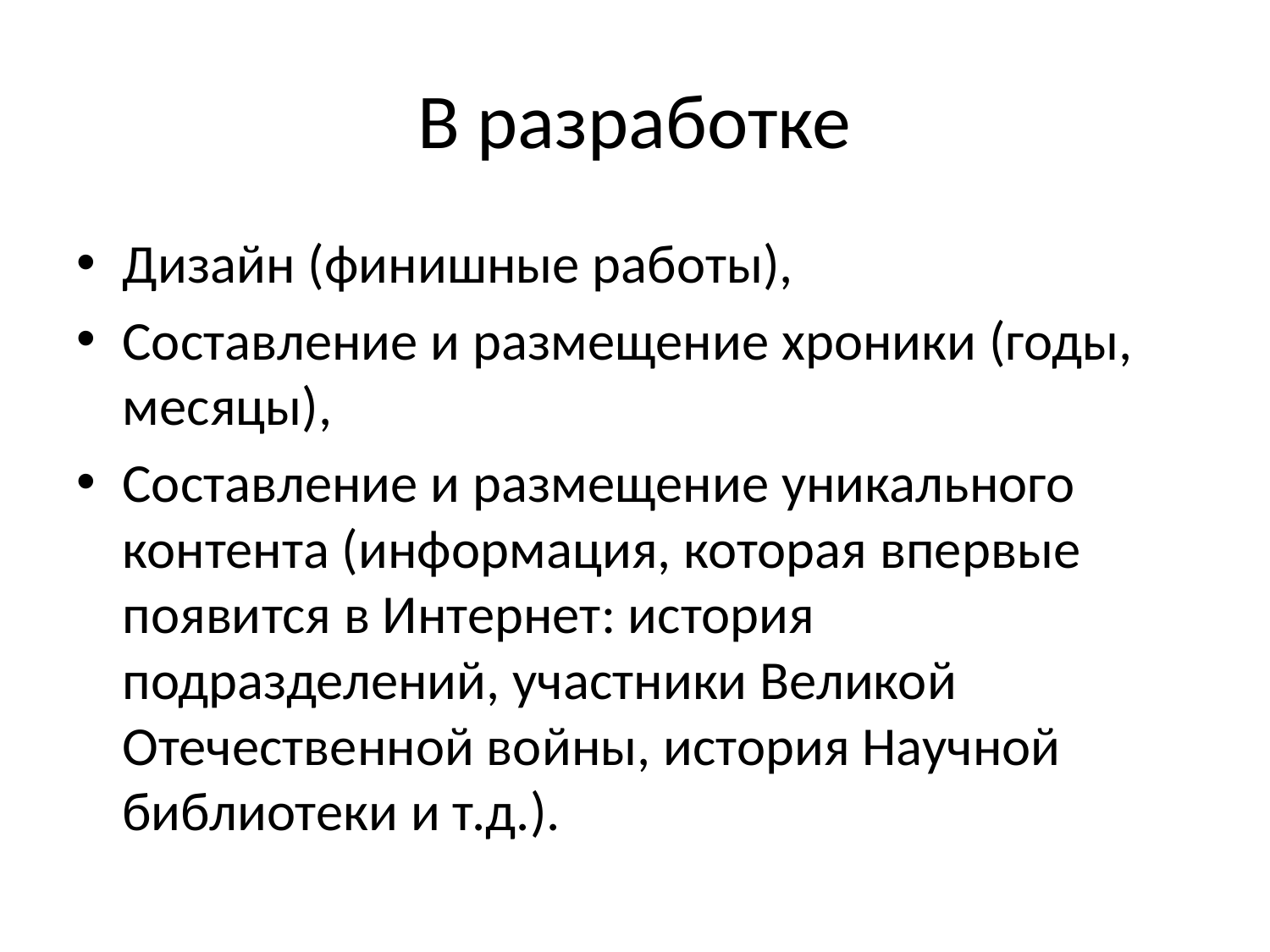

# В разработке
Дизайн (финишные работы),
Составление и размещение хроники (годы, месяцы),
Составление и размещение уникального контента (информация, которая впервые появится в Интернет: история подразделений, участники Великой Отечественной войны, история Научной библиотеки и т.д.).